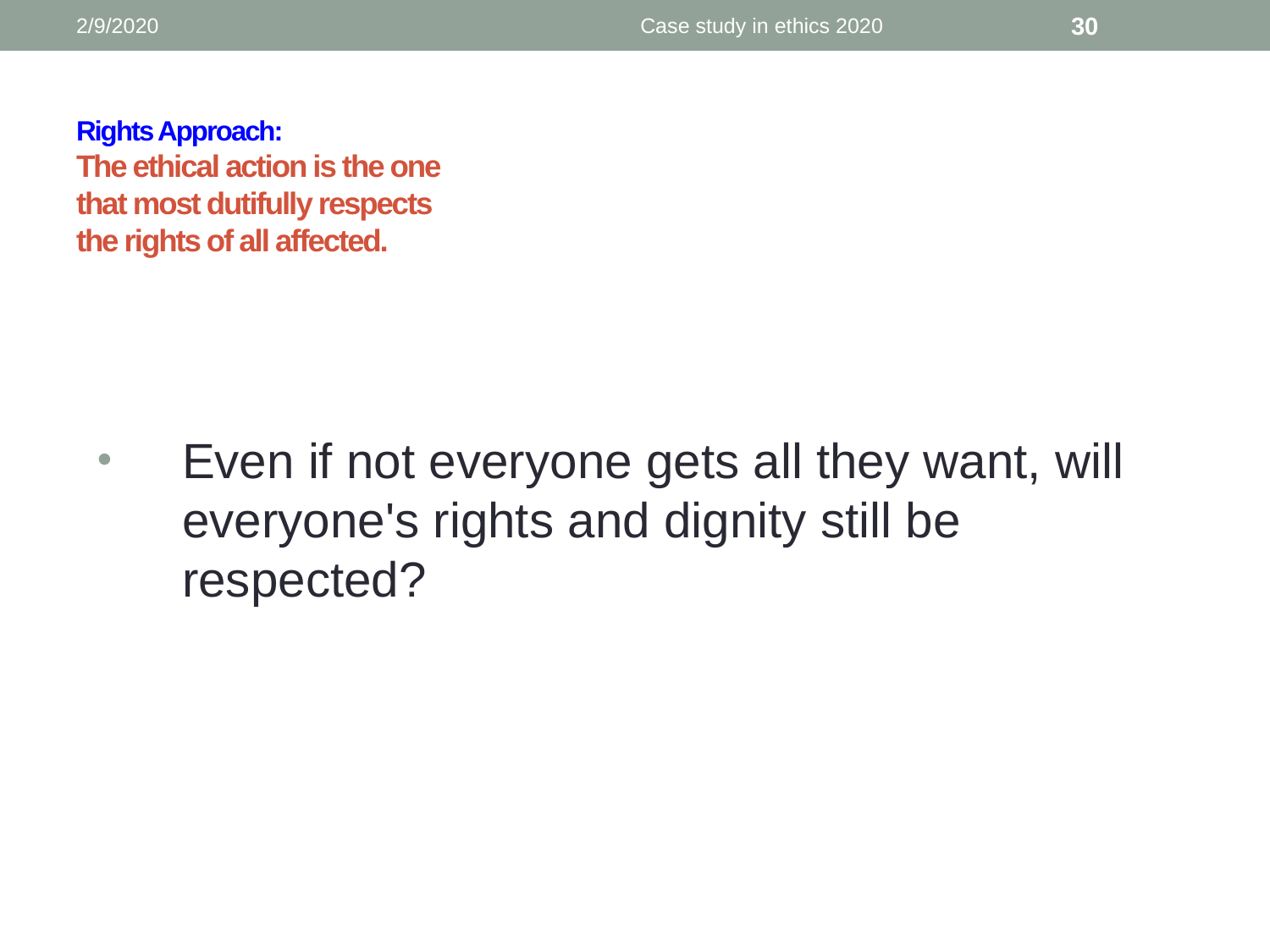

2/9/2020
Case study in ethics 2020
30
# Rights Approach: The ethical action is the one that most dutifully respects the rights of all affected.
Even if not everyone gets all they want, will everyone's rights and dignity still be respected?